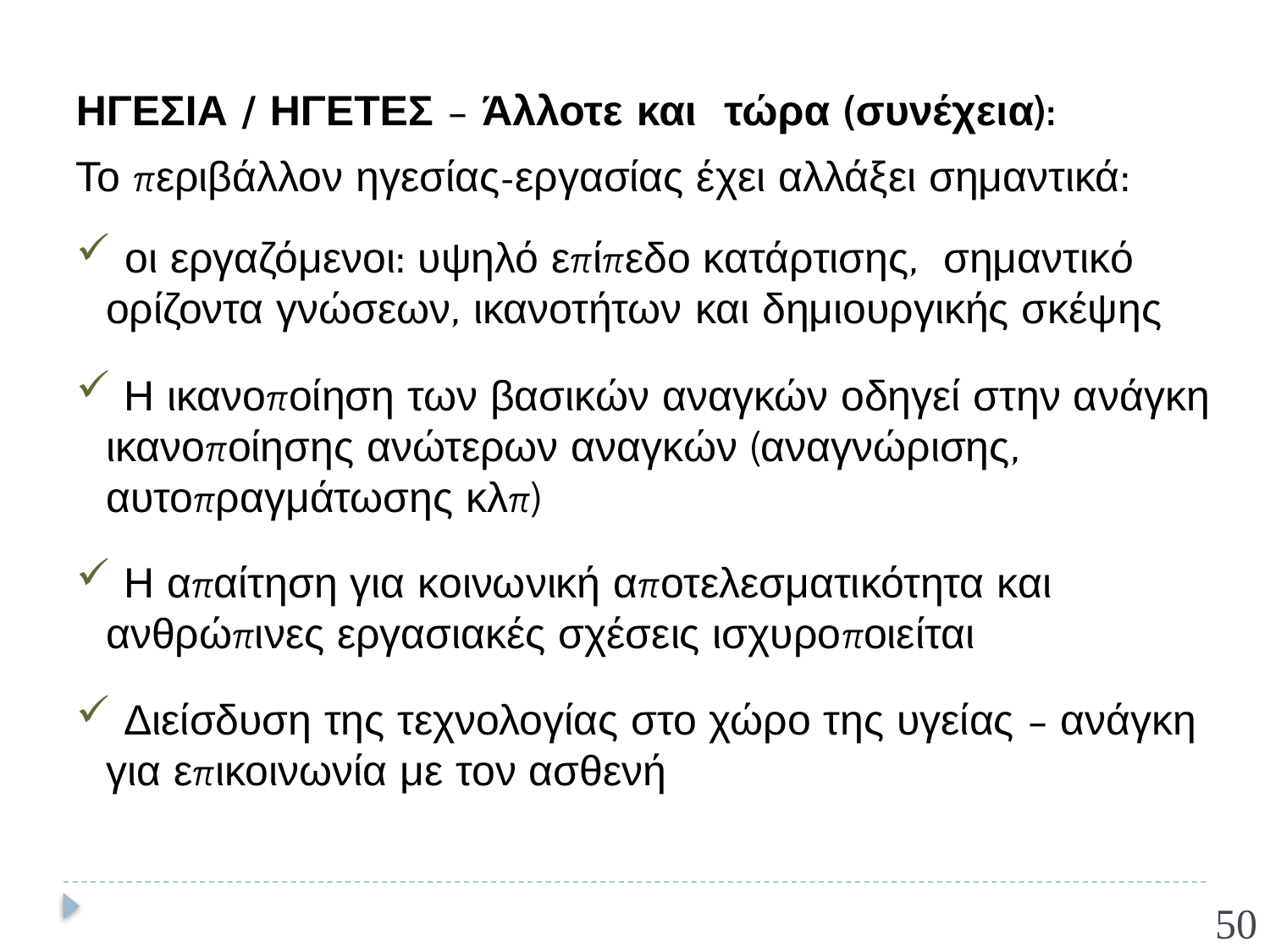

ΗΓΕΣΙΑ / ΗΓΕΤΕΣ – Άλλοτε και  τώρα (συνέχεια):

Το περιβάλλον ηγεσίας-εργασίας έχει αλλάξει σημαντικά:

 οι εργαζόμενοι: υψηλό επίπεδο κατάρτισης,  σημαντικό ορίζοντα γνώσεων, ικανοτήτων και δημιουργικής σκέψης

 Η ικανοποίηση των βασικών αναγκών οδηγεί στην ανάγκη ικανοποίησης ανώτερων αναγκών (αναγνώρισης, αυτοπραγμάτωσης κλπ)

 Η απαίτηση για κοινωνική αποτελεσματικότητα και ανθρώπινες εργασιακές σχέσεις ισχυροποιείται

 Διείσδυση της τεχνολογίας στο χώρο της υγείας – ανάγκη για επικοινωνία με τον ασθενή

50